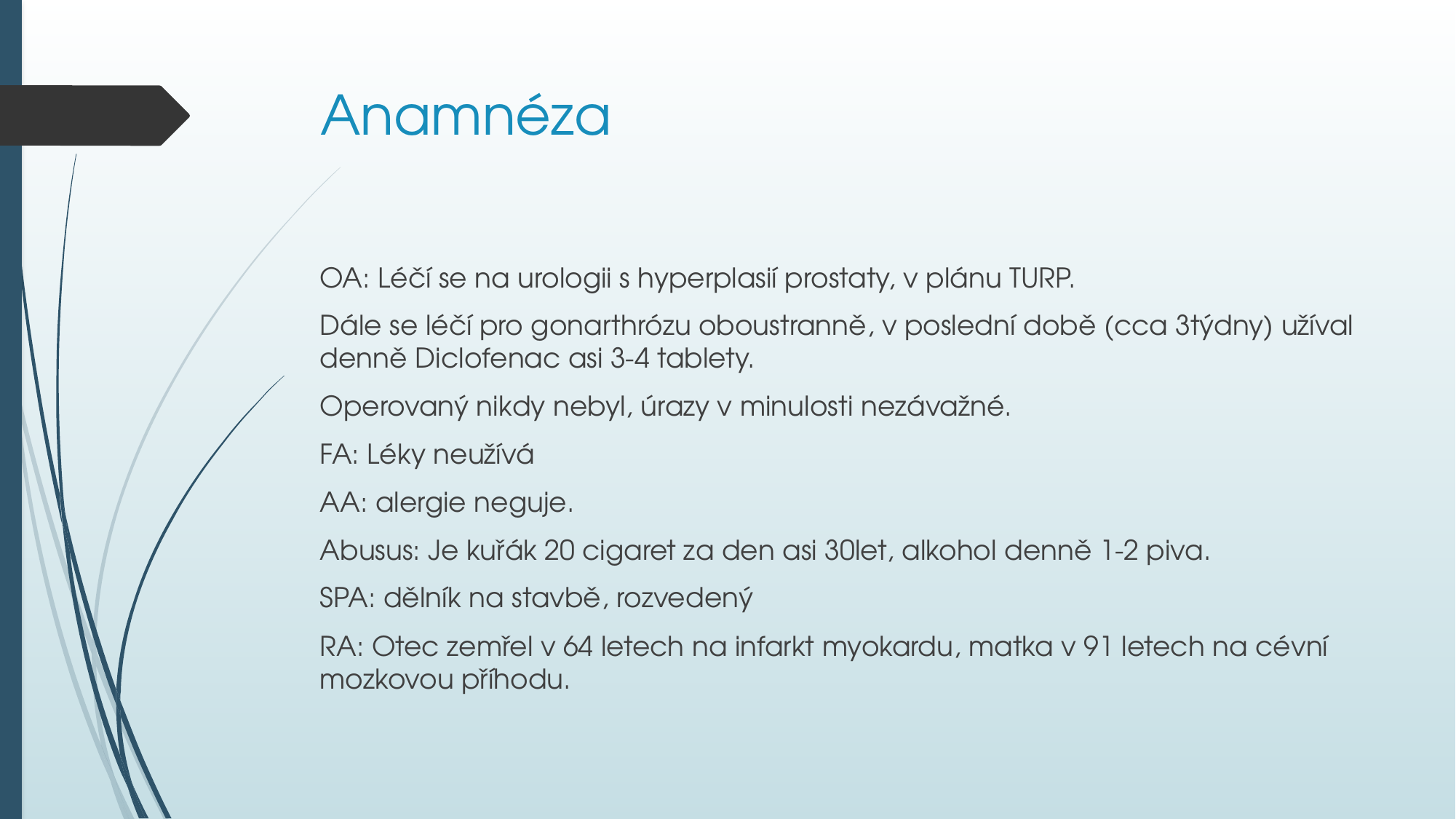

# Anamnéza
OA: Léčí se na urologii s hyperplasií prostaty, v plánu TURP.
Dále se léčí pro gonarthrózu oboustranně, v poslední době (cca 3týdny) užíval denně Diclofenac asi 3-4 tablety.
Operovaný nikdy nebyl, úrazy v minulosti nezávažné.
FA: Léky neužívá
AA: alergie neguje.
Abusus: Je kuřák 20 cigaret za den asi 30let, alkohol denně 1-2 piva.
SPA: dělník na stavbě, rozvedený
RA: Otec zemřel v 64 letech na infarkt myokardu, matka v 91 letech na cévní mozkovou příhodu.